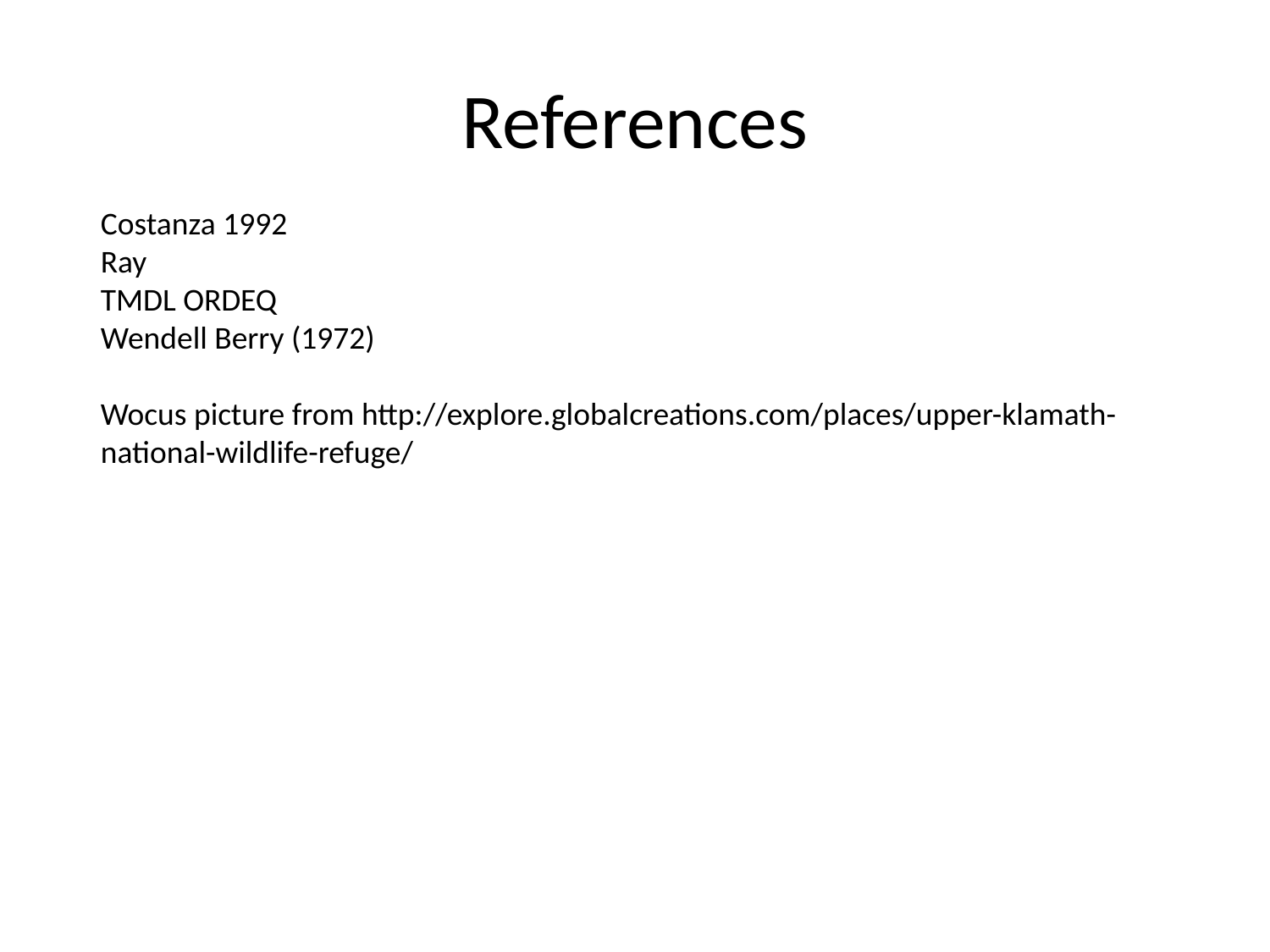

# References
Costanza 1992
Ray
TMDL ORDEQ
Wendell Berry (1972)

Wocus picture from http://explore.globalcreations.com/places/upper-klamath-national-wildlife-refuge/